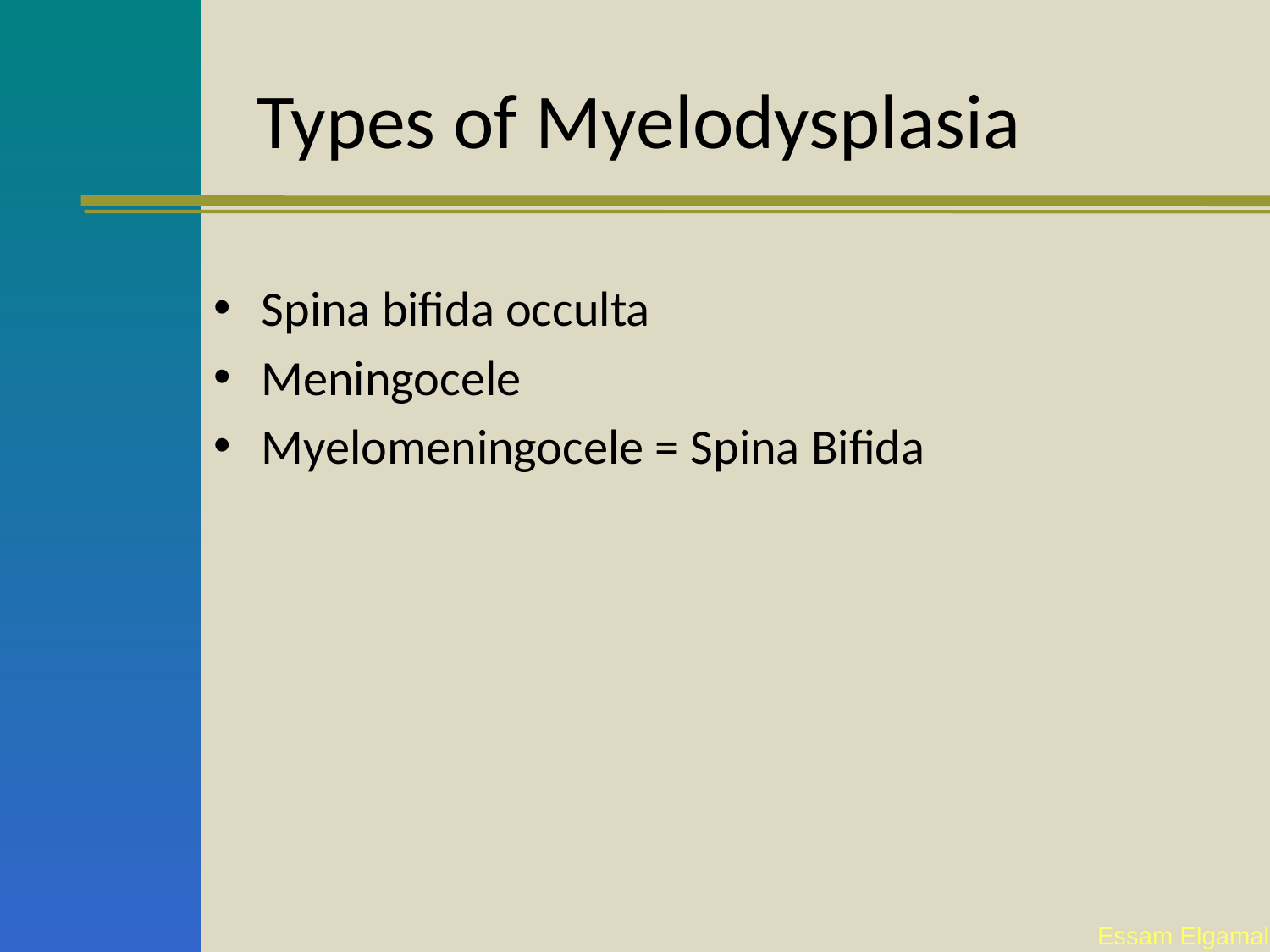

# Types of Myelodysplasia

Spina bifida occulta
Meningocele
Myelomeningocele = Spina Bifida

Essam Elgamal